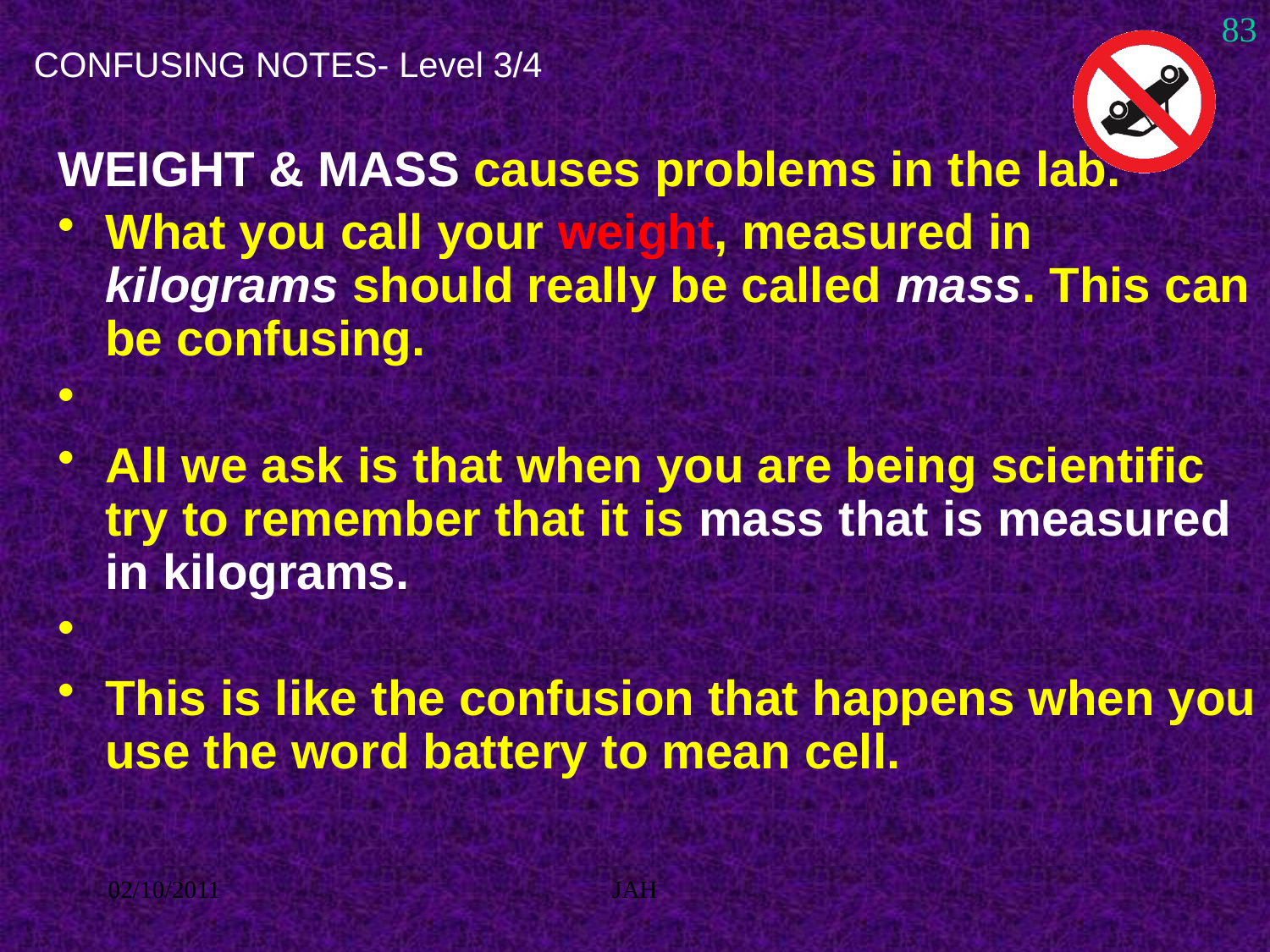

83
# CONFUSING NOTES- Level 3/4
WEIGHT & MASS causes problems in the lab.
What you call your weight, measured in kilograms should really be called mass. This can be confusing.

All we ask is that when you are being scientific try to remember that it is mass that is measured in kilograms.

This is like the confusion that happens when you use the word battery to mean cell.

02/10/2011
JAH